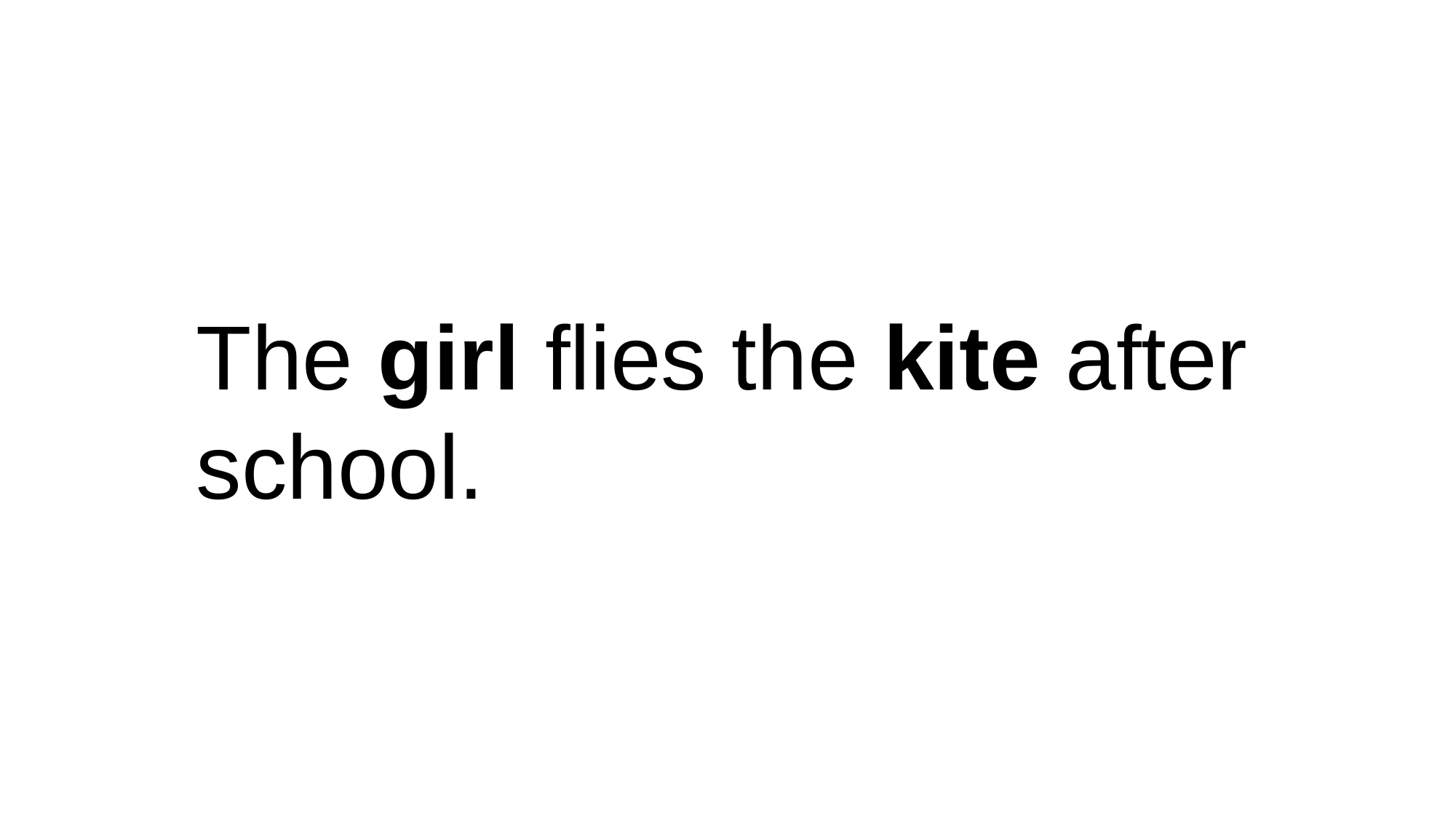

The girl flies the kite after school.